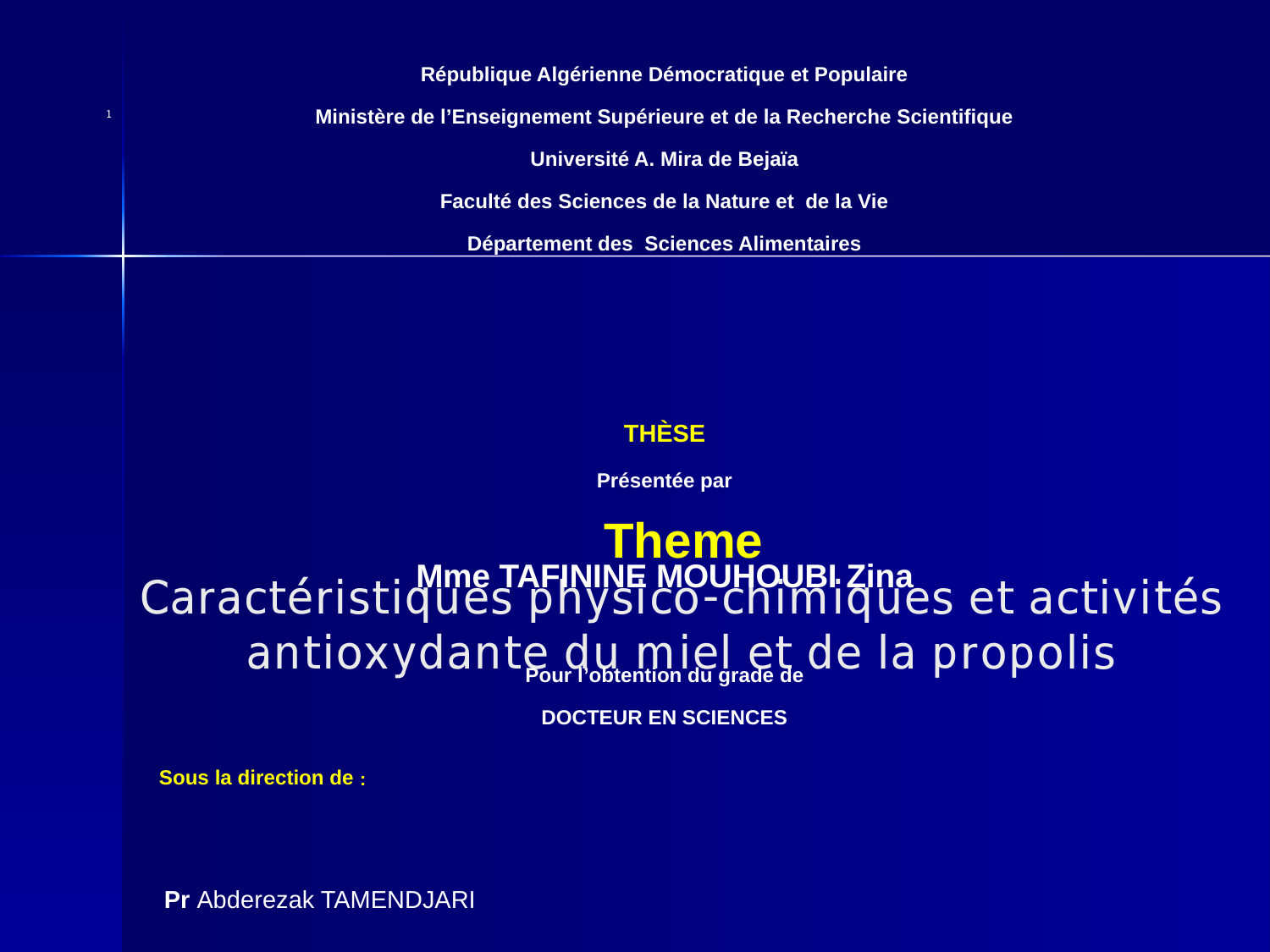

République Algérienne Démocratique et Populaire
Ministère de l’Enseignement Supérieure et de la Recherche Scientifique
Université A. Mira de Bejaïa
Faculté des Sciences de la Nature et  de la Vie
Département des  Sciences Alimentaires

THÈSE
Présentée par

Mme TAFININE MOUHOUBI Zina

Pour l’obtention du grade de
DOCTEUR EN SCIENCES

1

# Theme Caractéristiques physico-chimiques et activités antioxydante du miel et de la propolis

Sous la direction de :

 Pr Abderezak TAMENDJARI